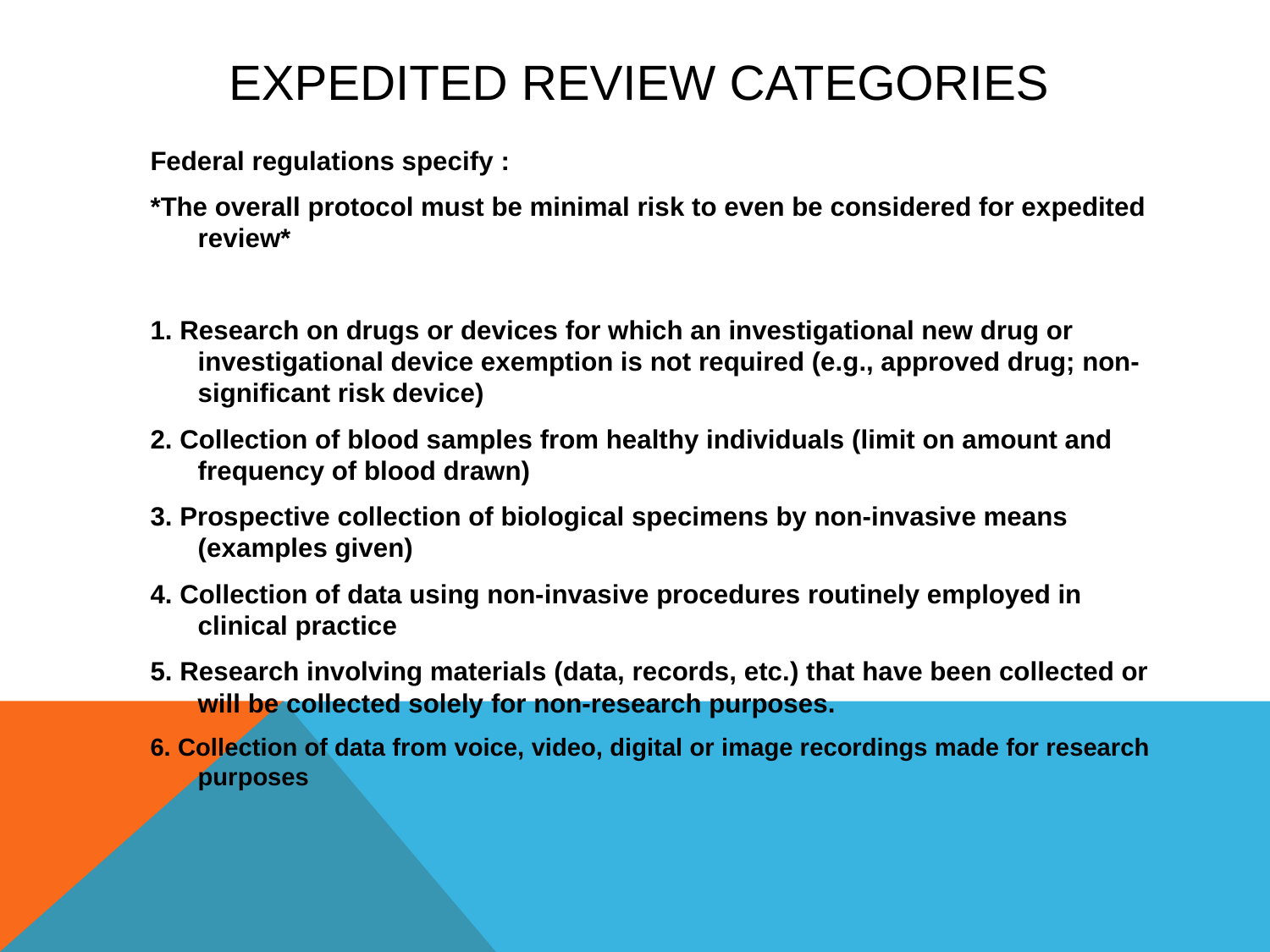

# Expedited Review Categories
Federal regulations specify :
*The overall protocol must be minimal risk to even be considered for expedited review*

1. Research on drugs or devices for which an investigational new drug or investigational device exemption is not required (e.g., approved drug; non-significant risk device)
2. Collection of blood samples from healthy individuals (limit on amount and frequency of blood drawn)
3. Prospective collection of biological specimens by non-invasive means (examples given)
4. Collection of data using non-invasive procedures routinely employed in clinical practice
5. Research involving materials (data, records, etc.) that have been collected or will be collected solely for non-research purposes.
6. Collection of data from voice, video, digital or image recordings made for research purposes